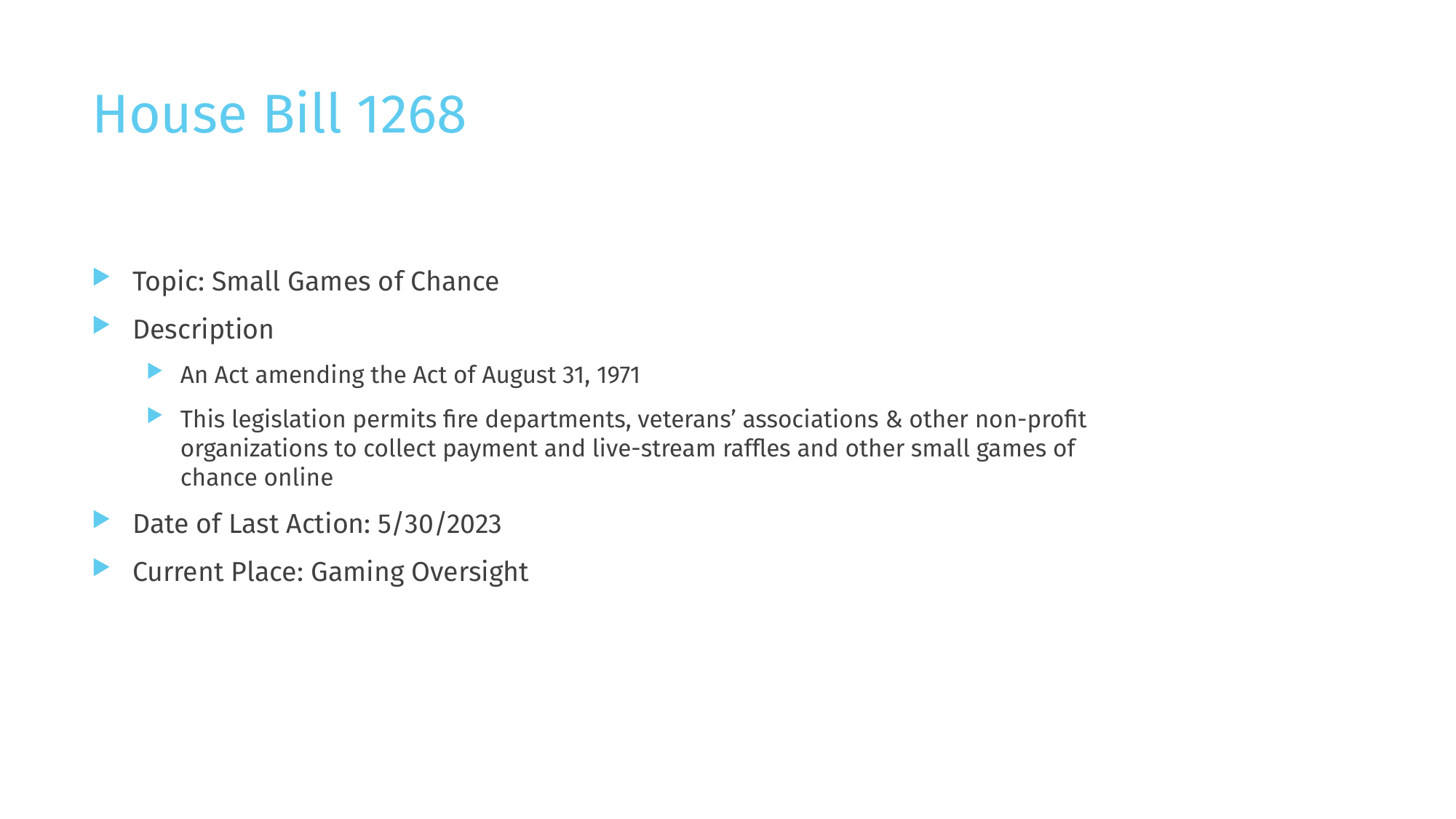

# House Bill 1268
Topic: Small Games of Chance
Description
An Act amending the Act of August 31, 1971
This legislation permits fire departments, veterans’ associations & other non-profit organizations to collect payment and live-stream raffles and other small games of chance online
Date of Last Action: 5/30/2023
Current Place: Gaming Oversight